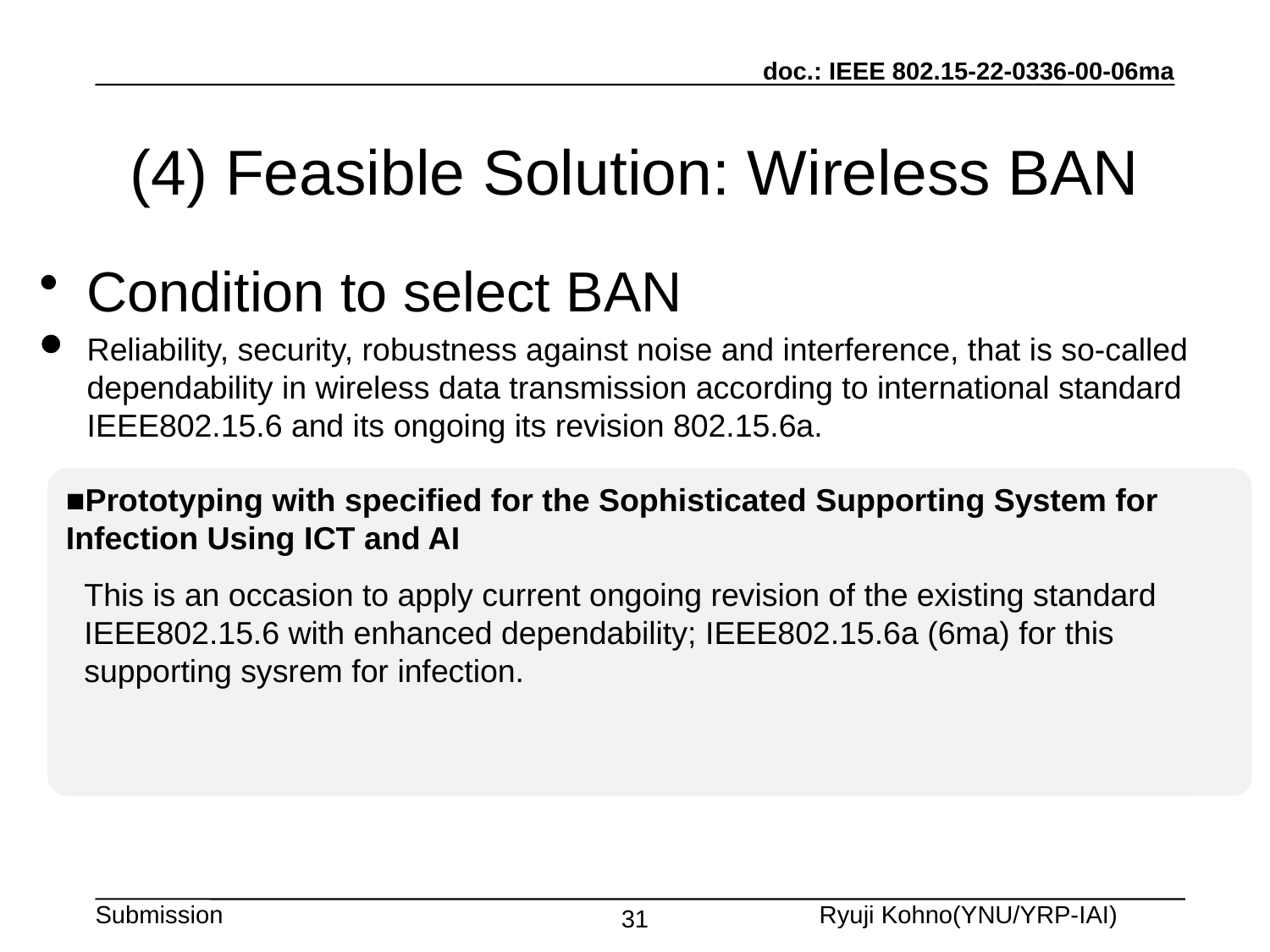

# (4) Feasible Solution: Wireless BAN
Condition to select BAN
Reliability, security, robustness against noise and interference, that is so-called dependability in wireless data transmission according to international standard IEEE802.15.6 and its ongoing its revision 802.15.6a.

■Prototyping with specified for the Sophisticated Supporting System for Infection Using ICT and AI

This is an occasion to apply current ongoing revision of the existing standard IEEE802.15.6 with enhanced dependability; IEEE802.15.6a (6ma) for this  supporting sysrem for infection.
31